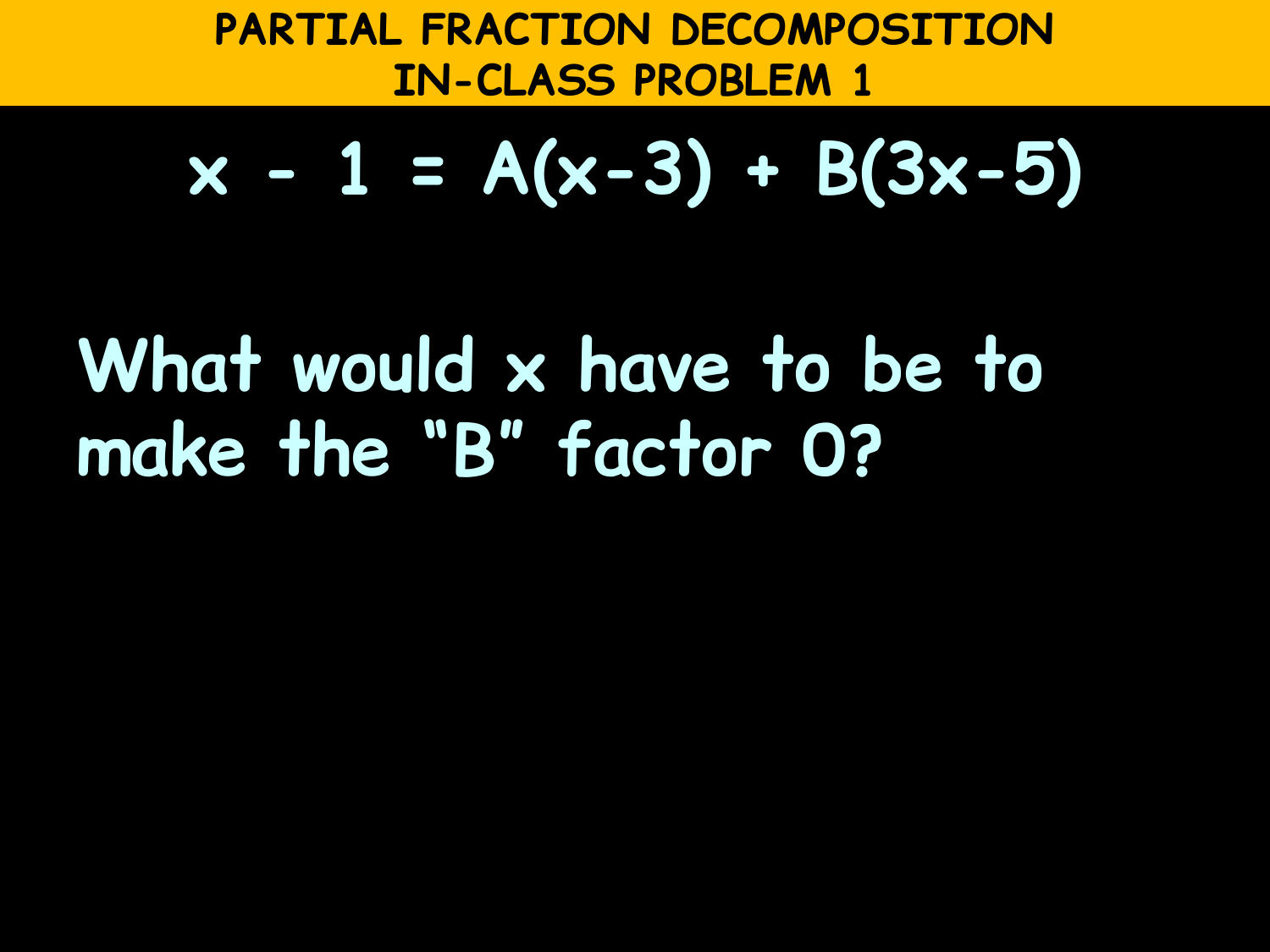

PARTIAL FRACTION DECOMPOSITION
IN-CLASS PROBLEM 1
x - 1 = A(x-3) + B(3x-5)

What would x have to be to make the “B” factor 0?